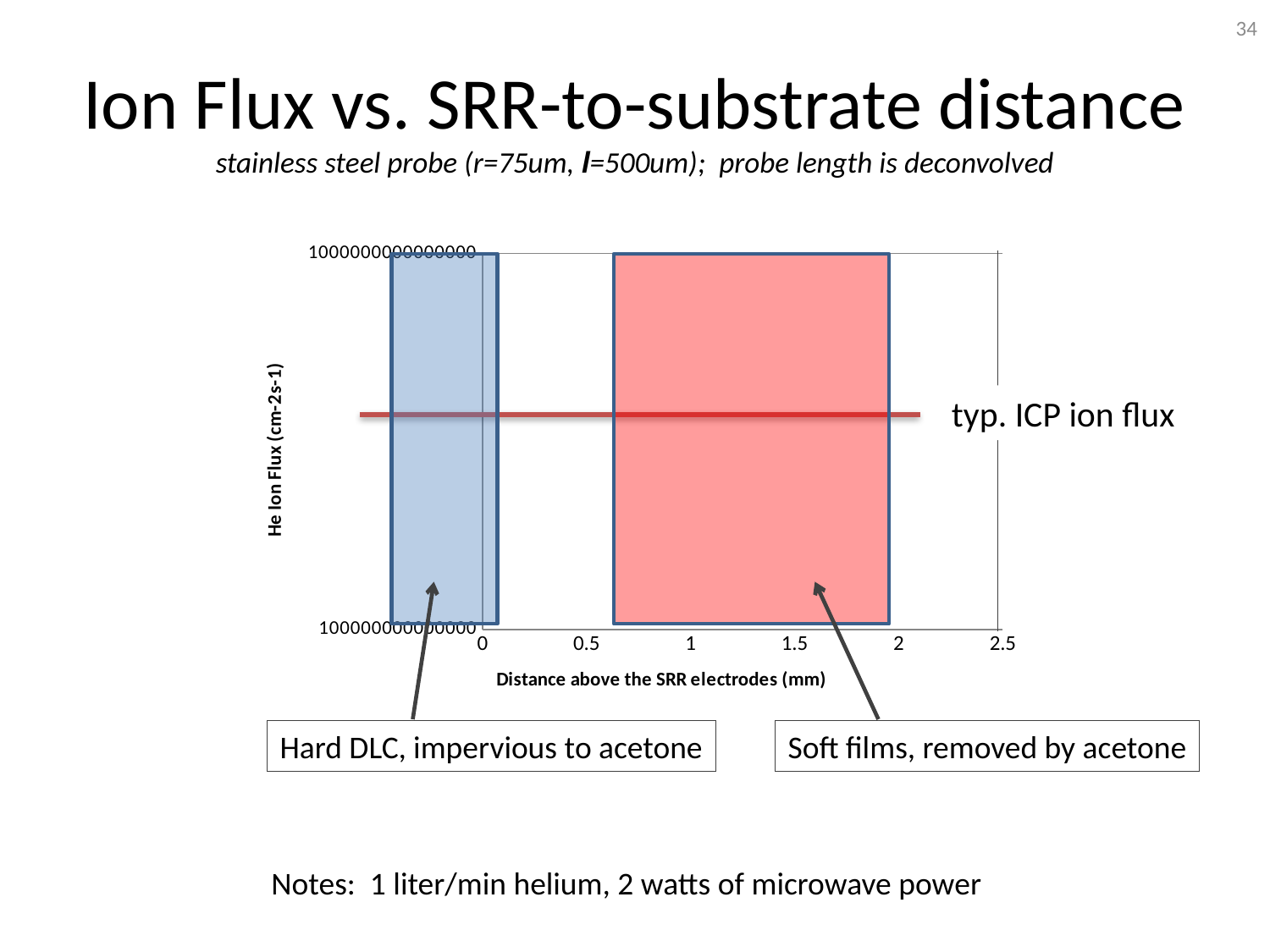

34
# Ion Flux vs. SRR-to-substrate distance stainless steel probe (r=75um, l=500um);  probe length is deconvolved

### Chart

| Category |  |
|---|---|
Hard DLC, impervious to acetone

Soft films, removed by acetone
 typ. ICP ion flux
Notes:  1 liter/min helium, 2 watts of microwave power